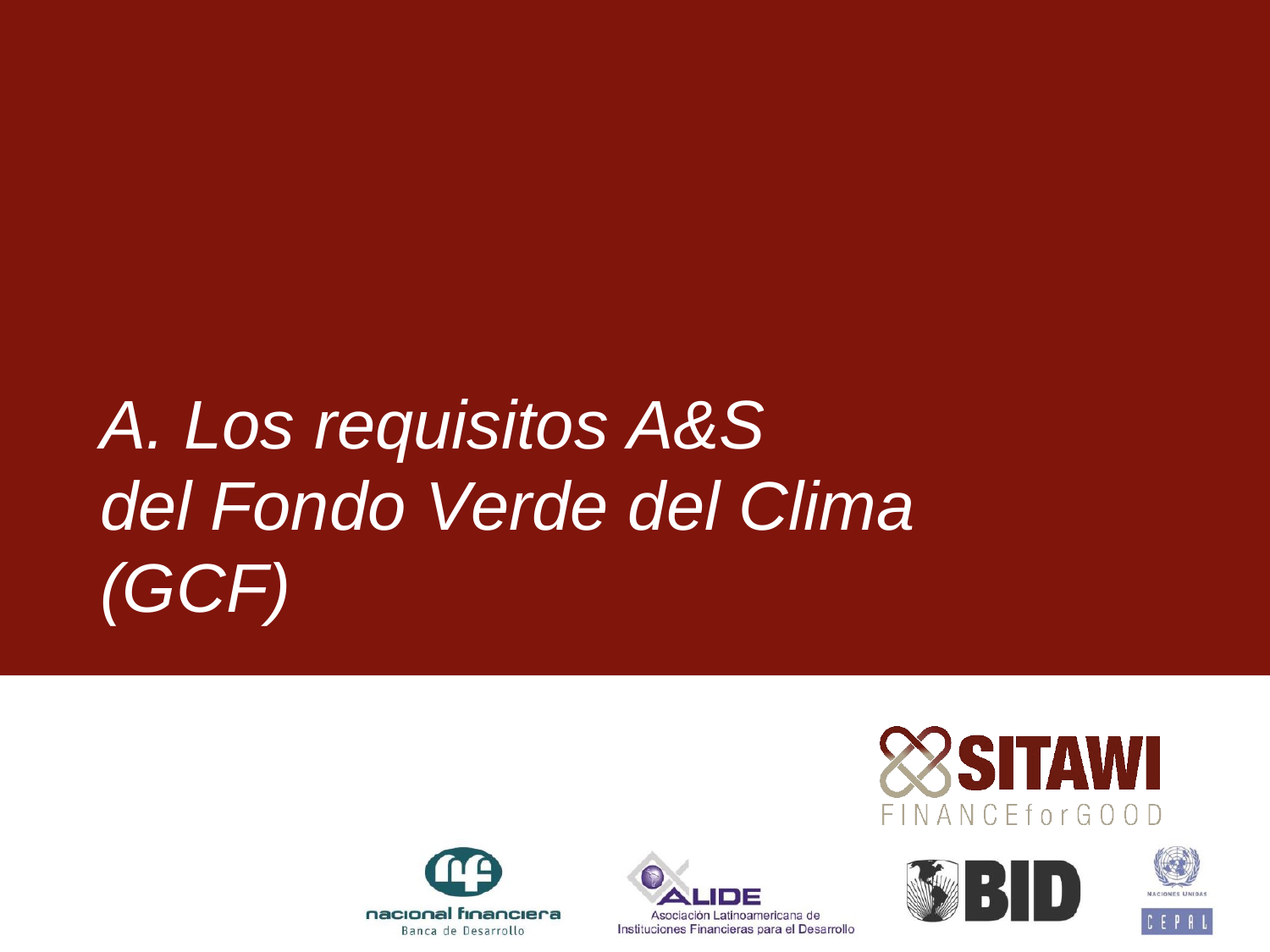

A. Los requisitos A&S
del Fondo Verde del Clima (GCF)